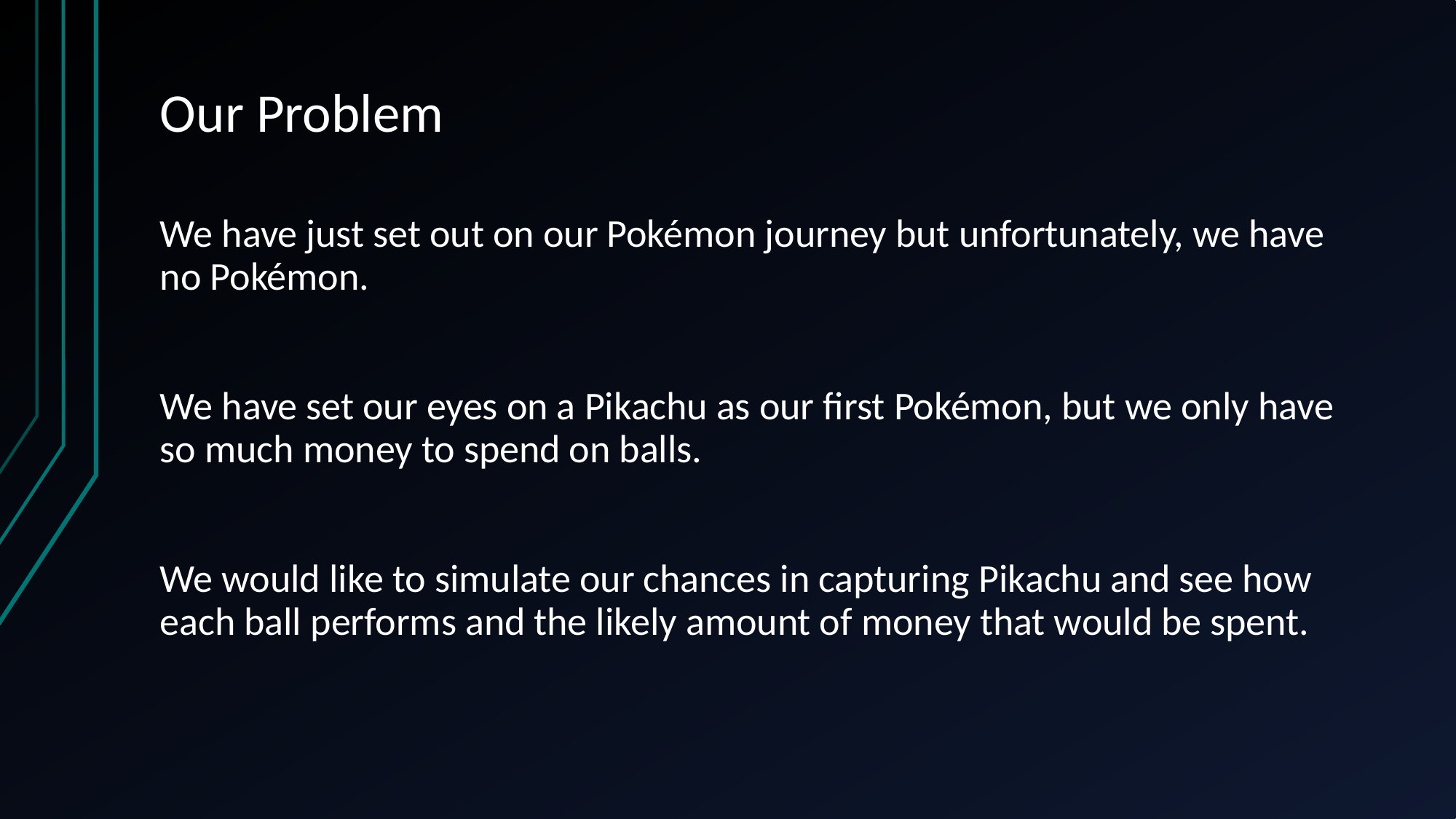

# Our Problem
We have just set out on our Pokémon journey but unfortunately, we have no Pokémon.

We have set our eyes on a Pikachu as our first Pokémon, but we only have so much money to spend on balls.

We would like to simulate our chances in capturing Pikachu and see how each ball performs and the likely amount of money that would be spent.